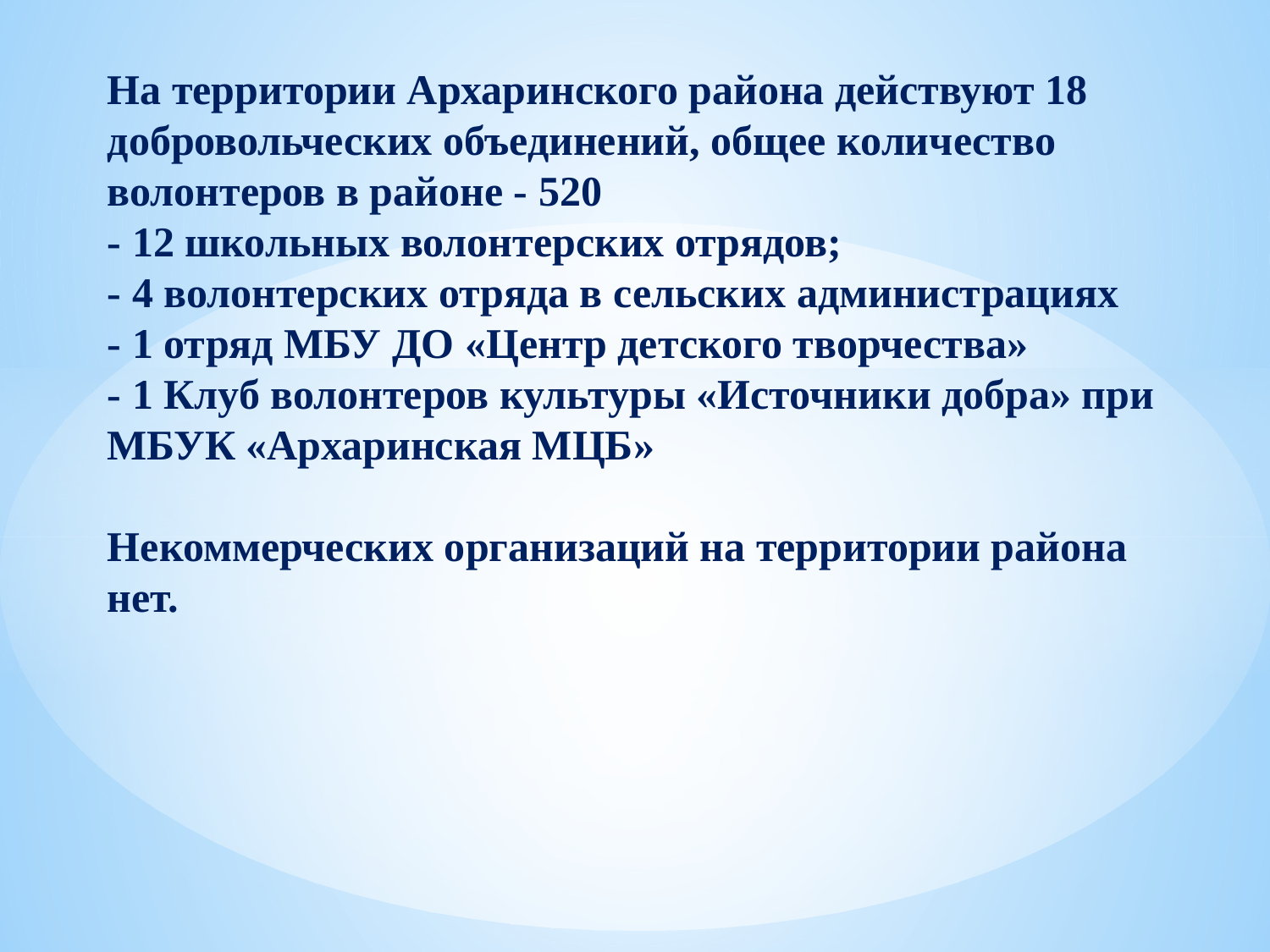

На территории Архаринского района действуют 18 добровольческих объединений, общее количество волонтеров в районе - 520
- 12 школьных волонтерских отрядов;
- 4 волонтерских отряда в сельских администрациях
- 1 отряд МБУ ДО «Центр детского творчества»
- 1 Клуб волонтеров культуры «Источники добра» при МБУК «Архаринская МЦБ»

Некоммерческих организаций на территории района нет.